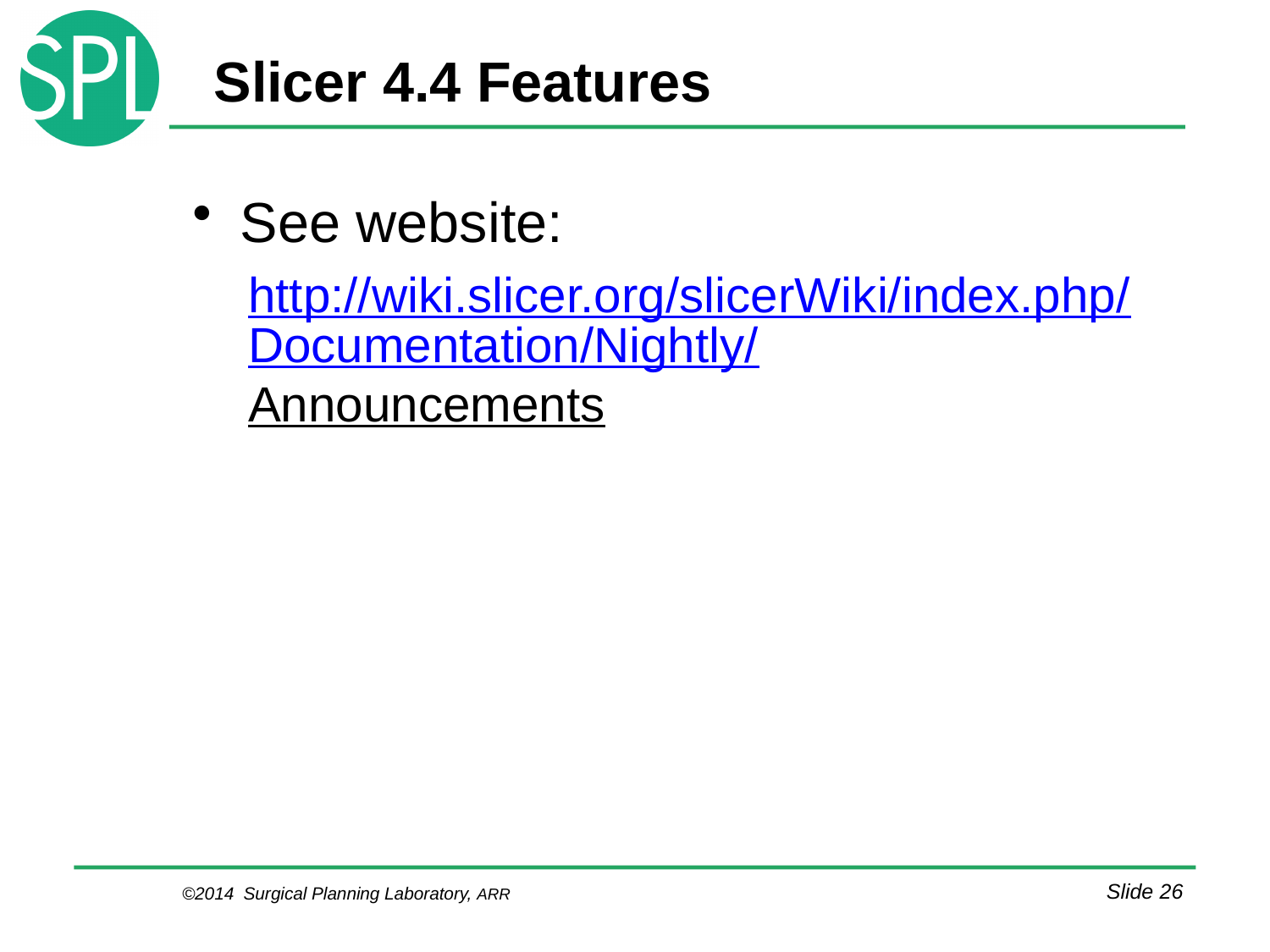

# Slicer 4.4 Features
See website:
http://wiki.slicer.org/slicerWiki/index.php/Documentation/Nightly/Announcements